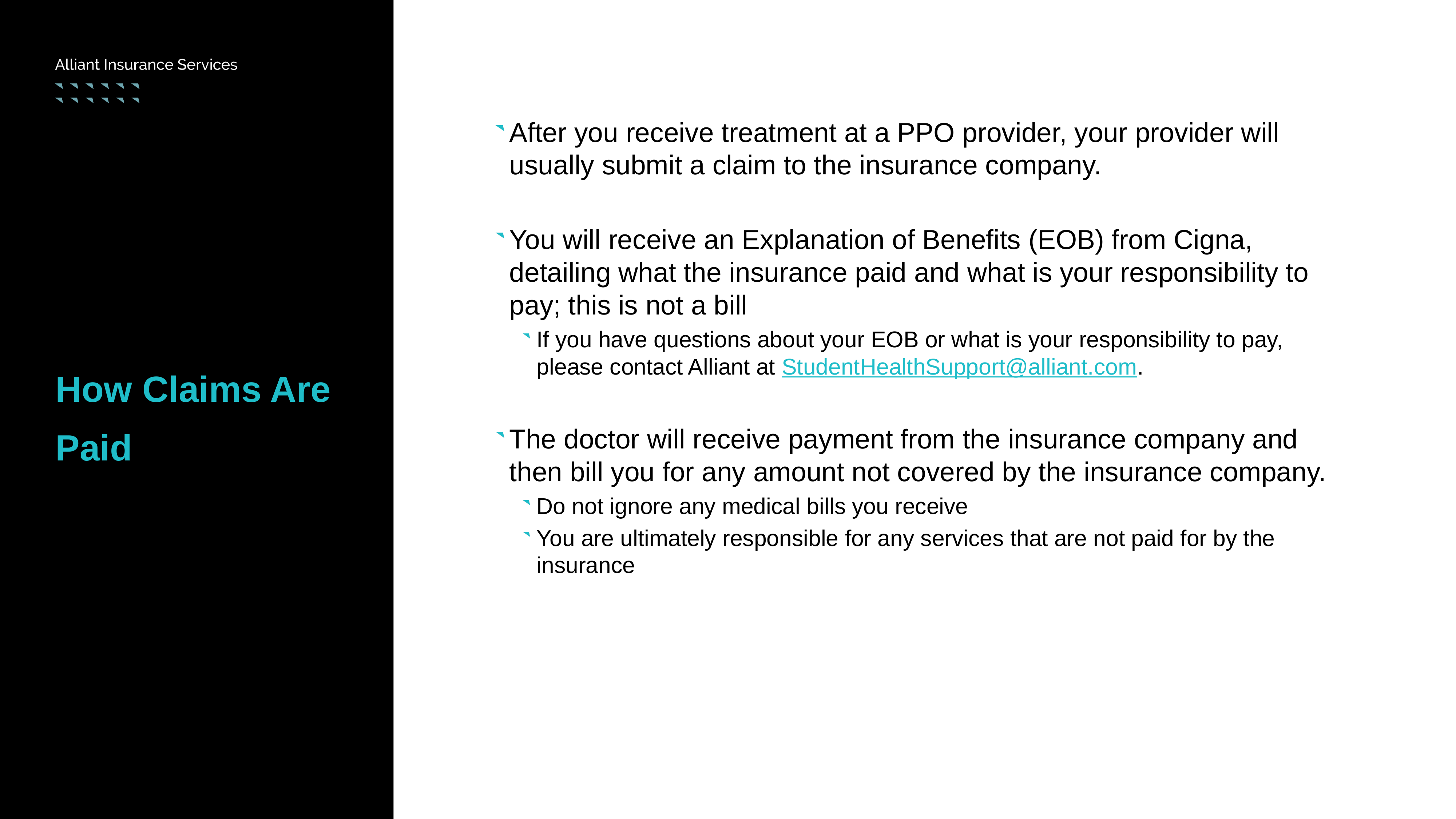

After you receive treatment at a PPO provider, your provider will usually submit a claim to the insurance company.

You will receive an Explanation of Benefits (EOB) from Cigna, detailing what the insurance paid and what is your responsibility to pay; this is not a bill
If you have questions about your EOB or what is your responsibility to pay, please contact Alliant at StudentHealthSupport@alliant.com.

The doctor will receive payment from the insurance company and then bill you for any amount not covered by the insurance company.
Do not ignore any medical bills you receive
You are ultimately responsible for any services that are not paid for by the insurance

How Claims Are Paid